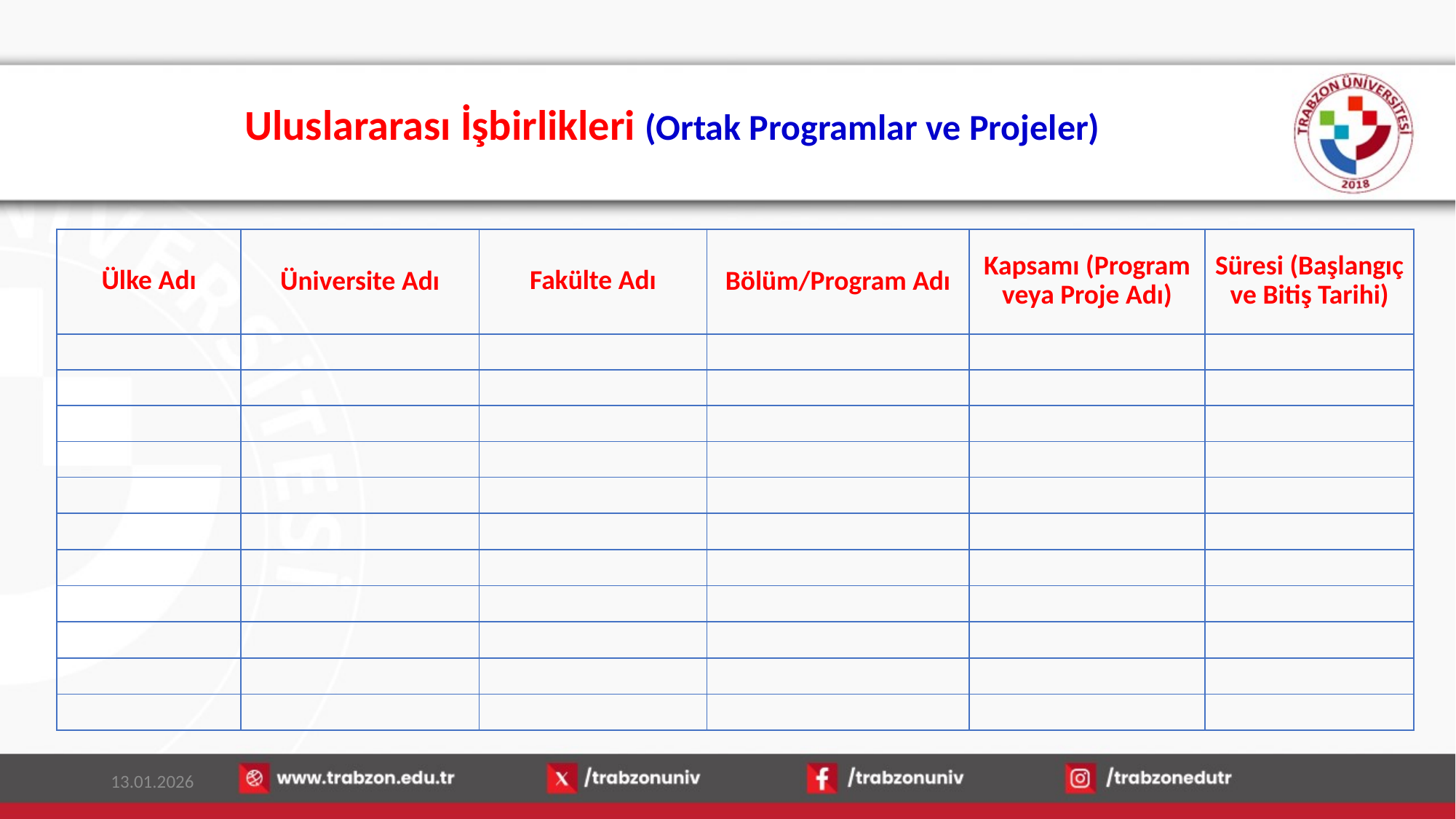

# Uluslararası İşbirlikleri (Ortak Programlar ve Projeler)
| Ülke Adı | Üniversite Adı | Fakülte Adı | Bölüm/Program Adı | Kapsamı (Program veya Proje Adı) | Süresi (Başlangıç ve Bitiş Tarihi) |
| --- | --- | --- | --- | --- | --- |
|  |  |  |  |  |  |
|  |  |  |  |  |  |
|  |  |  |  |  |  |
|  |  |  |  |  |  |
|  |  |  |  |  |  |
|  |  |  |  |  |  |
|  |  |  |  |  |  |
|  |  |  |  |  |  |
|  |  |  |  |  |  |
|  |  |  |  |  |  |
|  |  |  |  |  |  |
13.01.2026
57